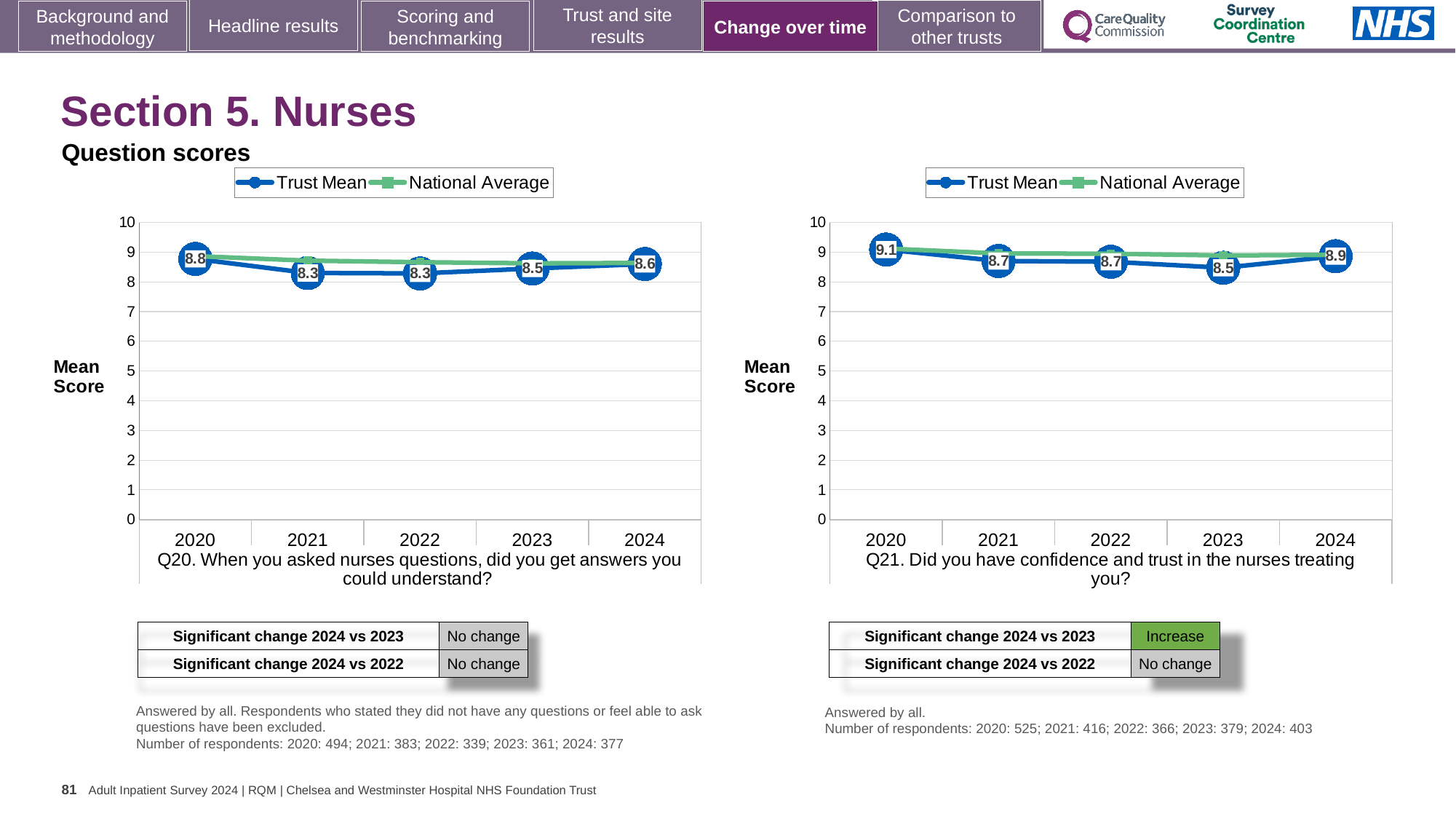

# Section 5. Nurses
Question scores

### Chart

| Category | Trust Mean | National Average |
|---|---|---|
| 2020 | 8.773865747631495 | 8.867721108593516 |
| 2021 | 8.300794887507388 | 8.715029869802708 |
| 2022 | 8.284242901519367 | 8.661767751838035 |
| 2023 | 8.450785407190583 | 8.624485091651344 |
| 2024 | 8.602155303876696 | 8.638434075859962 |

### Chart

| Category | Trust Mean | National Average |
|---|---|---|
| 2020 | 9.087981728579598 | 9.123002031850694 |
| 2021 | 8.703357581586014 | 8.957632680486954 |
| 2022 | 8.67770247396956 | 8.947825493165448 |
| 2023 | 8.475100566353971 | 8.888977619551937 |
| 2024 | 8.86534746544744 | 8.911632890601101 |
| Significant change 2024 vs 2023 | No change |
| --- | --- |
| Significant change 2024 vs 2022 | No change |
| Significant change 2024 vs 2023 | Increase |
| --- | --- |
| Significant change 2024 vs 2022 | No change |
Answered by all. Respondents who stated they did not have any questions or feel able to ask questions have been excluded.
Number of respondents: 2020: 494; 2021: 383; 2022: 339; 2023: 361; 2024: 377

Answered by all.
Number of respondents: 2020: 525; 2021: 416; 2022: 366; 2023: 379; 2024: 403

81